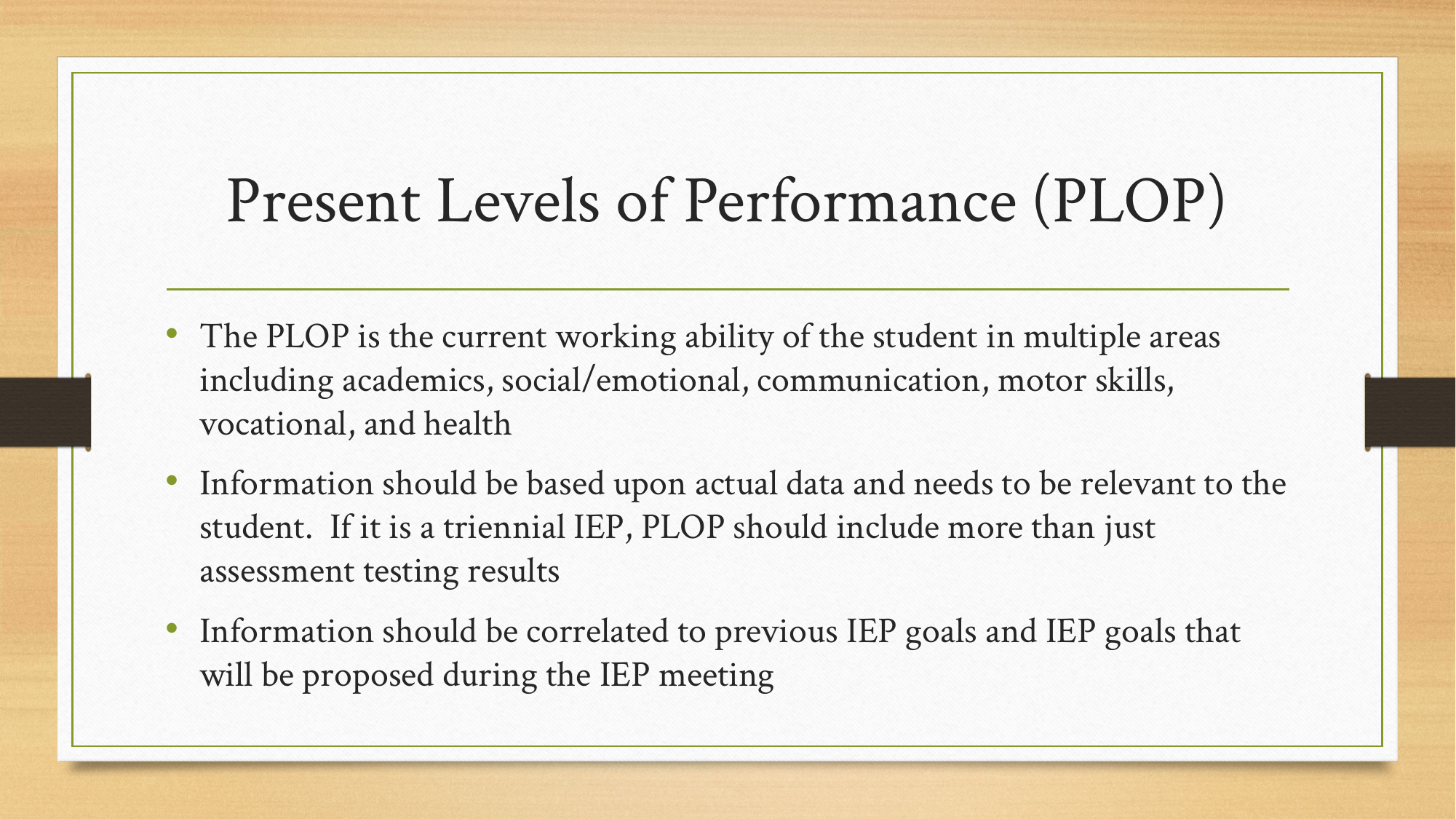

# Present Levels of Performance (PLOP)
The PLOP is the current working ability of the student in multiple areas including academics, social/emotional, communication, motor skills, vocational, and health
Information should be based upon actual data and needs to be relevant to the student.  If it is a triennial IEP, PLOP should include more than just assessment testing results
Information should be correlated to previous IEP goals and IEP goals that will be proposed during the IEP meeting